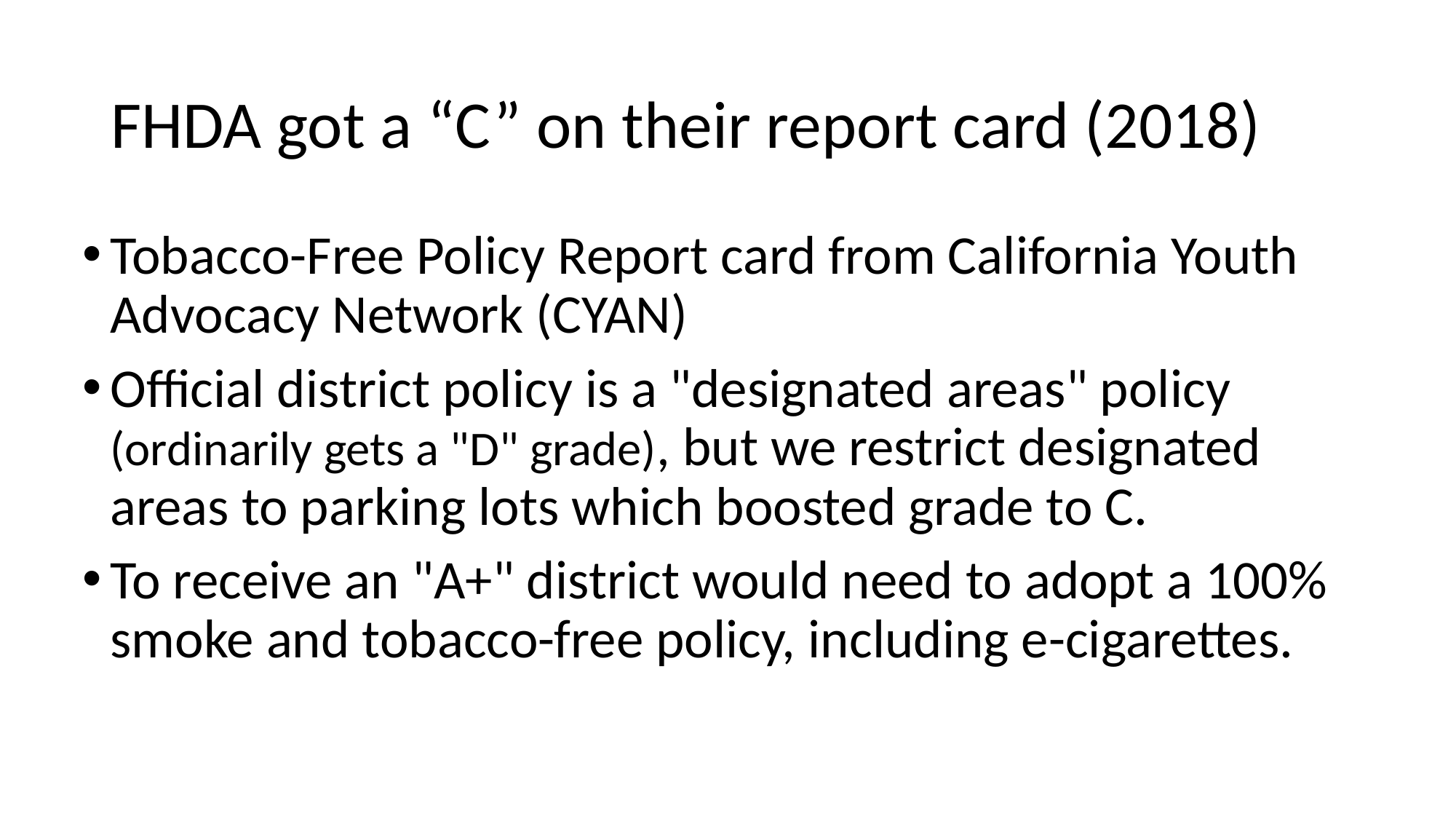

# FHDA got a “C” on their report card (2018)
Tobacco-Free Policy Report card from California Youth Advocacy Network (CYAN)
Official district policy is a "designated areas" policy (ordinarily gets a "D" grade), but we restrict designated areas to parking lots which boosted grade to C.
To receive an "A+" district would need to adopt a 100% smoke and tobacco-free policy, including e-cigarettes.